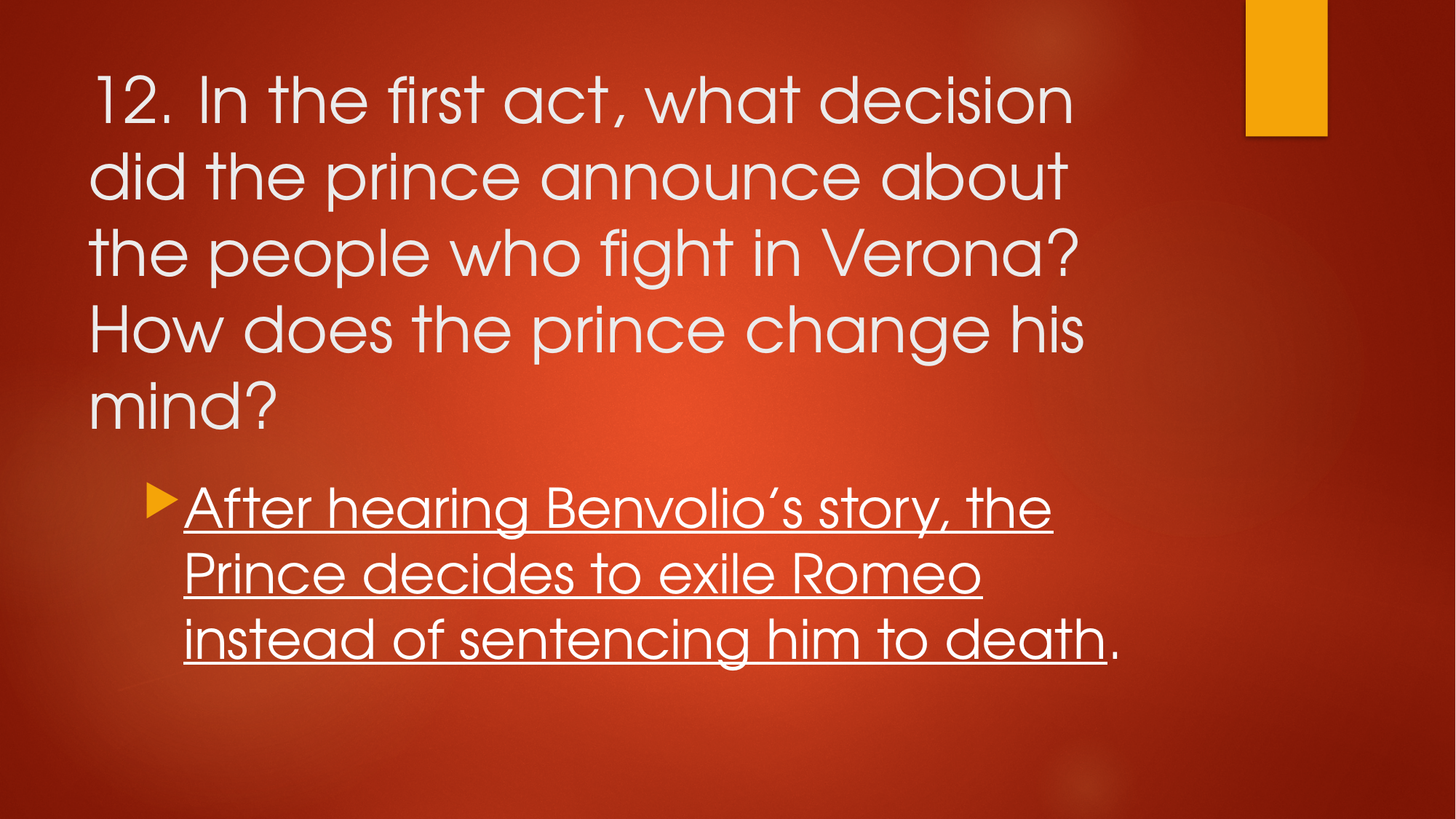

# 12.	In the first act, what decision did the prince announce about the people who fight in Verona?  How does the prince change his mind?
After hearing Benvolio’s story, the Prince decides to exile Romeo instead of sentencing him to death.